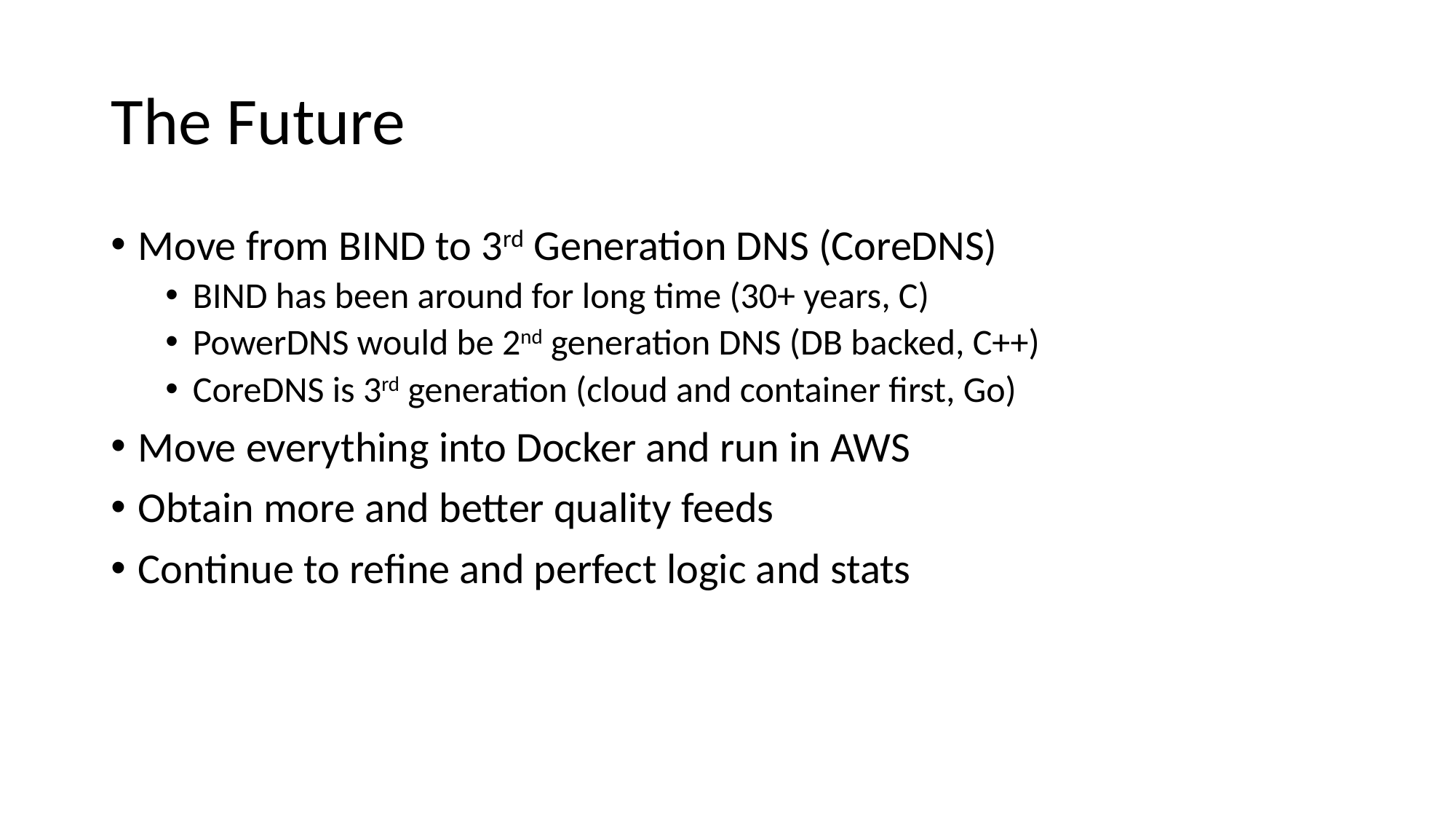

# The Future
Move from BIND to 3rd Generation DNS (CoreDNS)
BIND has been around for long time (30+ years, C)
PowerDNS would be 2nd generation DNS (DB backed, C++)
CoreDNS is 3rd generation (cloud and container first, Go)
Move everything into Docker and run in AWS
Obtain more and better quality feeds
Continue to refine and perfect logic and stats